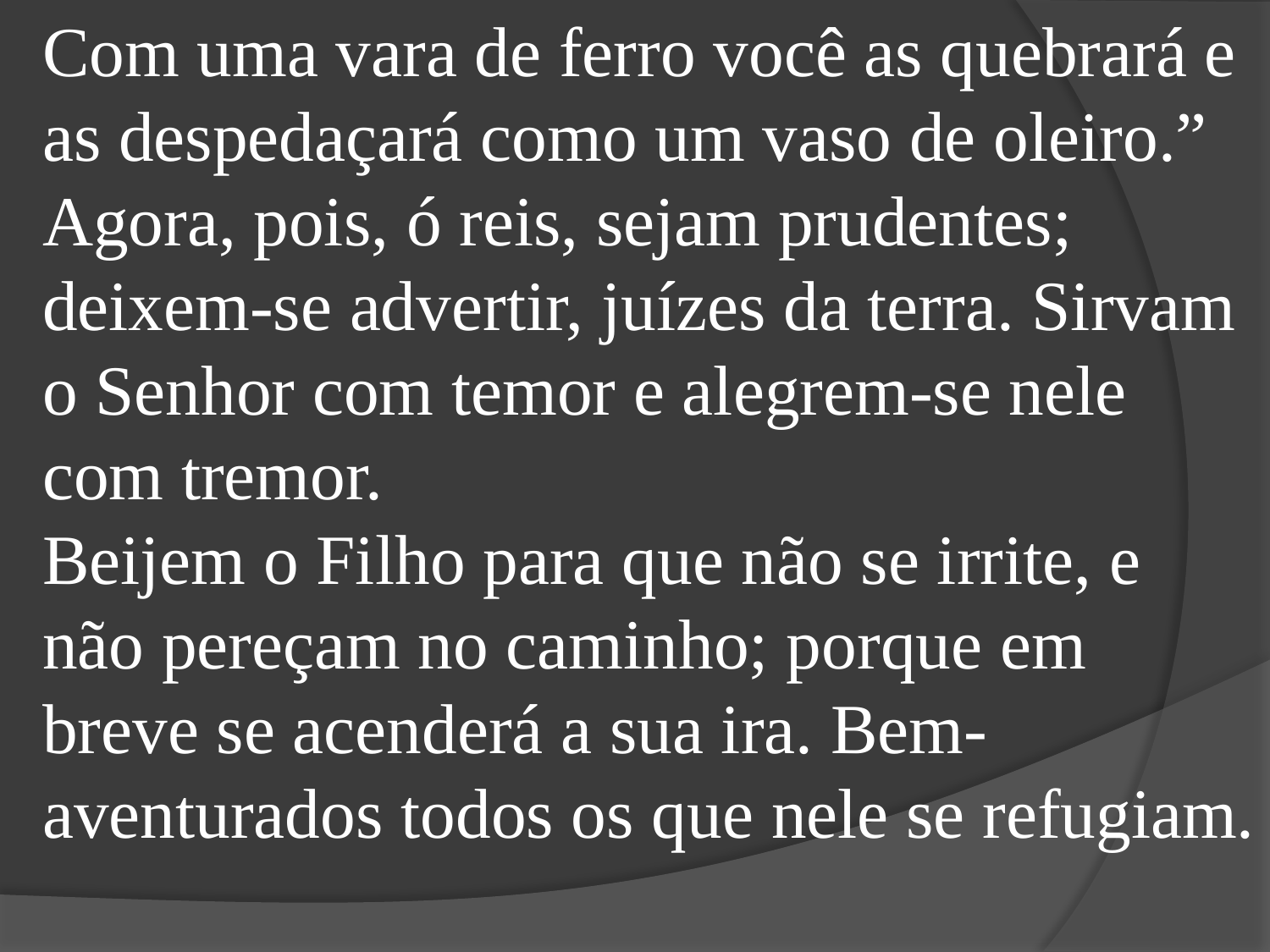

Com uma vara de ferro você as quebrará e as despedaçará como um vaso de oleiro.”
Agora, pois, ó reis, sejam prudentes; deixem-se advertir, juízes da terra. Sirvam o Senhor com temor e alegrem-se nele com tremor.
Beijem o Filho para que não se irrite, e não pereçam no caminho; porque em breve se acenderá a sua ira. Bem-aventurados todos os que nele se refugiam.